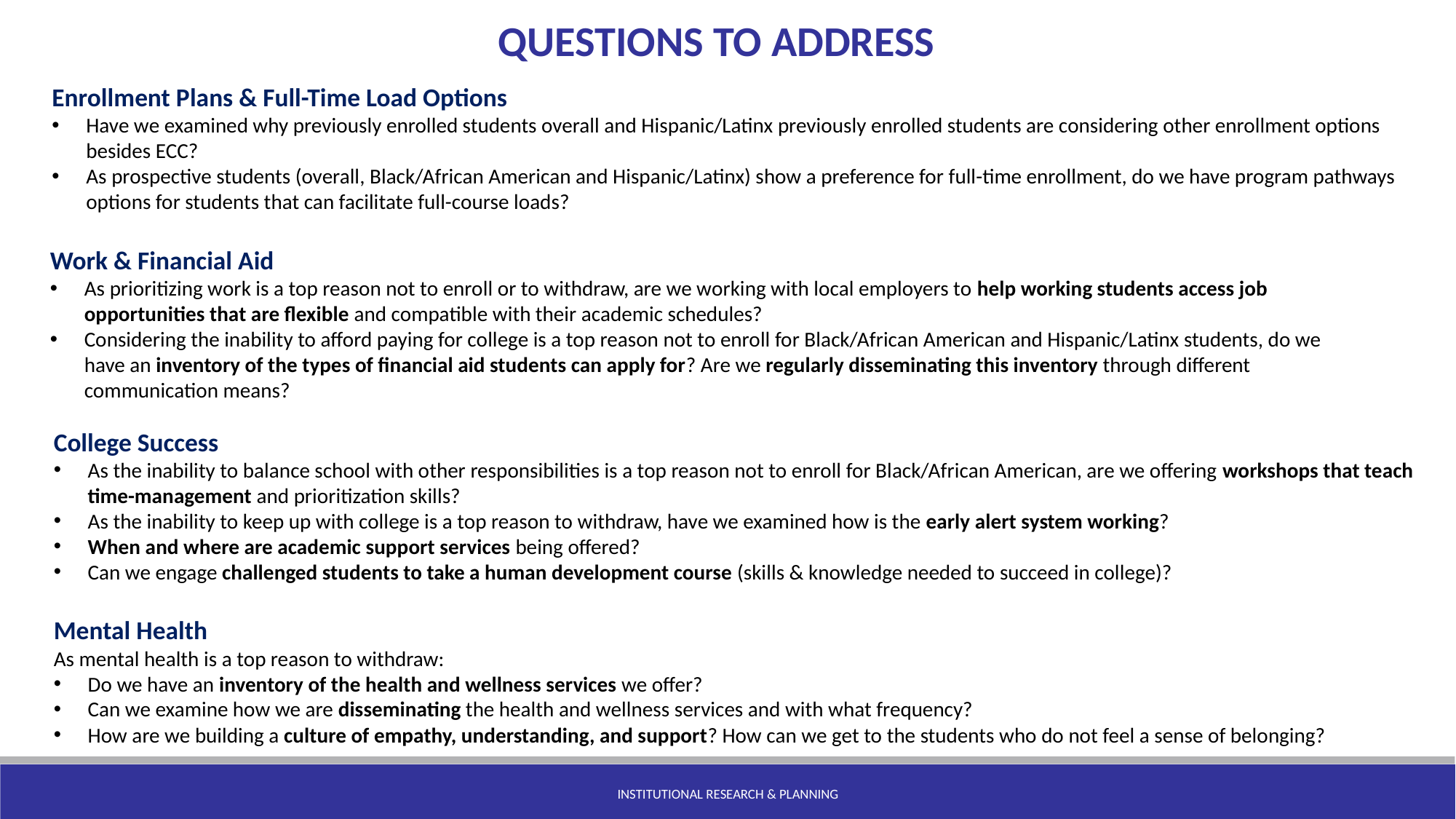

QUESTIONS TO ADDRESS
Enrollment Plans & Full-Time Load Options
Have we examined why previously enrolled students overall and Hispanic/Latinx previously enrolled students are considering other enrollment options besides ECC?
As prospective students (overall, Black/African American and Hispanic/Latinx) show a preference for full-time enrollment, do we have program pathways options for students that can facilitate full-course loads?
Work & Financial Aid
As prioritizing work is a top reason not to enroll or to withdraw, are we working with local employers to help working students access job opportunities that are flexible and compatible with their academic schedules?
Considering the inability to afford paying for college is a top reason not to enroll for Black/African American and Hispanic/Latinx students, do we have an inventory of the types of financial aid students can apply for? Are we regularly disseminating this inventory through different communication means?
College Success
As the inability to balance school with other responsibilities is a top reason not to enroll for Black/African American, are we offering workshops that teach time-management and prioritization skills?
As the inability to keep up with college is a top reason to withdraw, have we examined how is the early alert system working?
When and where are academic support services being offered?
Can we engage challenged students to take a human development course (skills & knowledge needed to succeed in college)?
Mental Health
As mental health is a top reason to withdraw:
Do we have an inventory of the health and wellness services we offer?
Can we examine how we are disseminating the health and wellness services and with what frequency?
How are we building a culture of empathy, understanding, and support? How can we get to the students who do not feel a sense of belonging?
Institutional Research & Planning